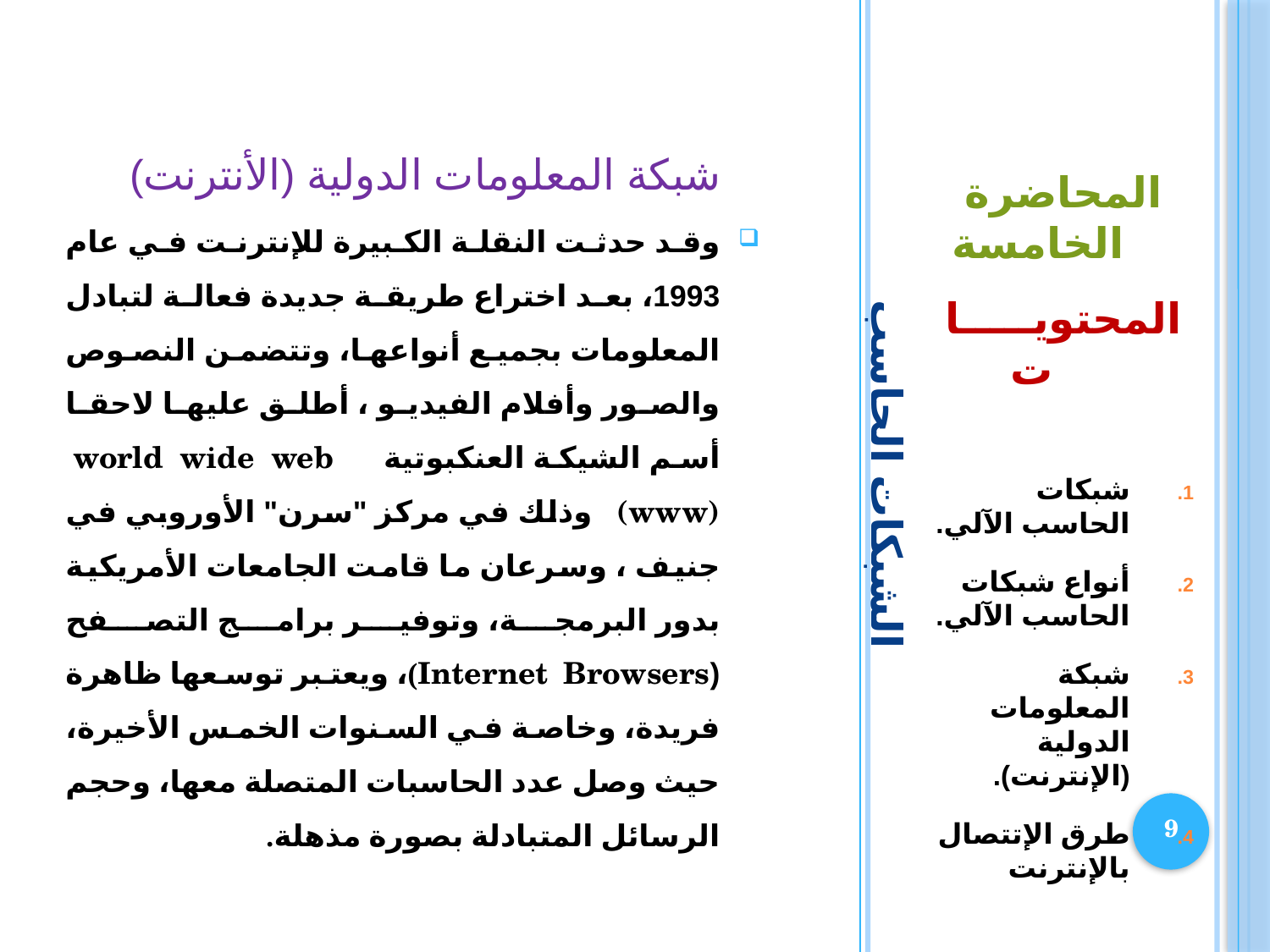

شبكة المعلومات الدولية (الأنترنت)
وقد حدثت النقلة الكبيرة للإنترنت في عام 1993، بعد اختراع طريقة جديدة فعالة لتبادل المعلومات بجميع أنواعها، وتتضمن النصوص والصور وأفلام الفيديو ، أطلق عليها لاحقا أسم الشيكة العنكبوتية      world wide web (www)   وذلك في مركز "سرن" الأوروبي في جنيف ، وسرعان ما قامت الجامعات الأمريكية بدور البرمجة، وتوفير برامج التصفح (Internet Browsers)، ويعتبر توسعها ظاهرة فريدة، وخاصة في السنوات الخمس الأخيرة، حيث وصل عدد الحاسبات المتصلة معها، وحجم الرسائل المتبادلة بصورة مذهلة.
المحاضرة الخامسة
المحتويـــــات

شبكات الحاسب الآلي.
أنواع شبكات الحاسب الآلي.
شبكة المعلومات الدولية (الإنترنت).
طرق الإتتصال بالإنترنت
الشبكات الحاسب
9